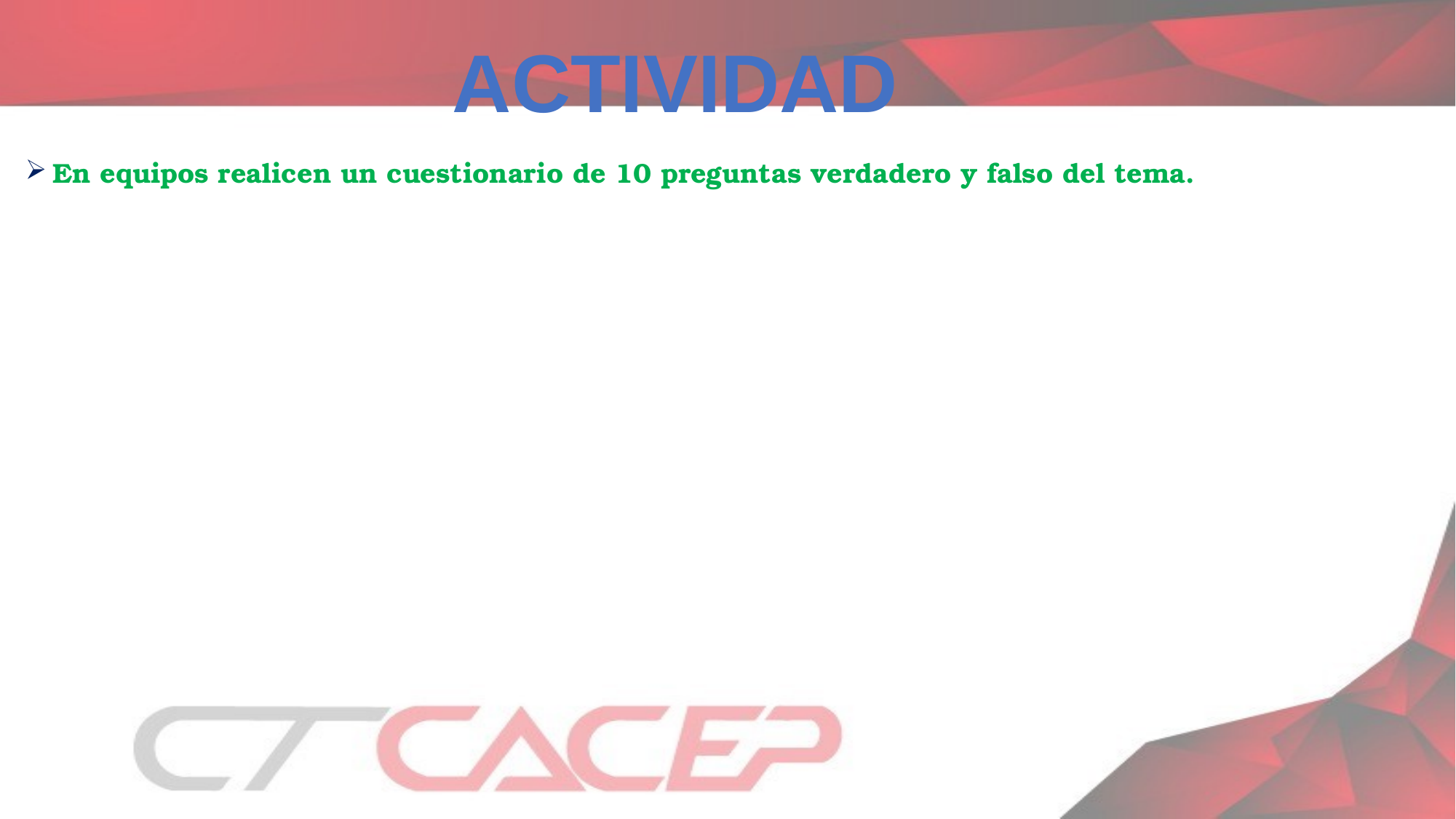

ACTIVIDAD
En equipos realicen un cuestionario de 10 preguntas verdadero y falso del tema.